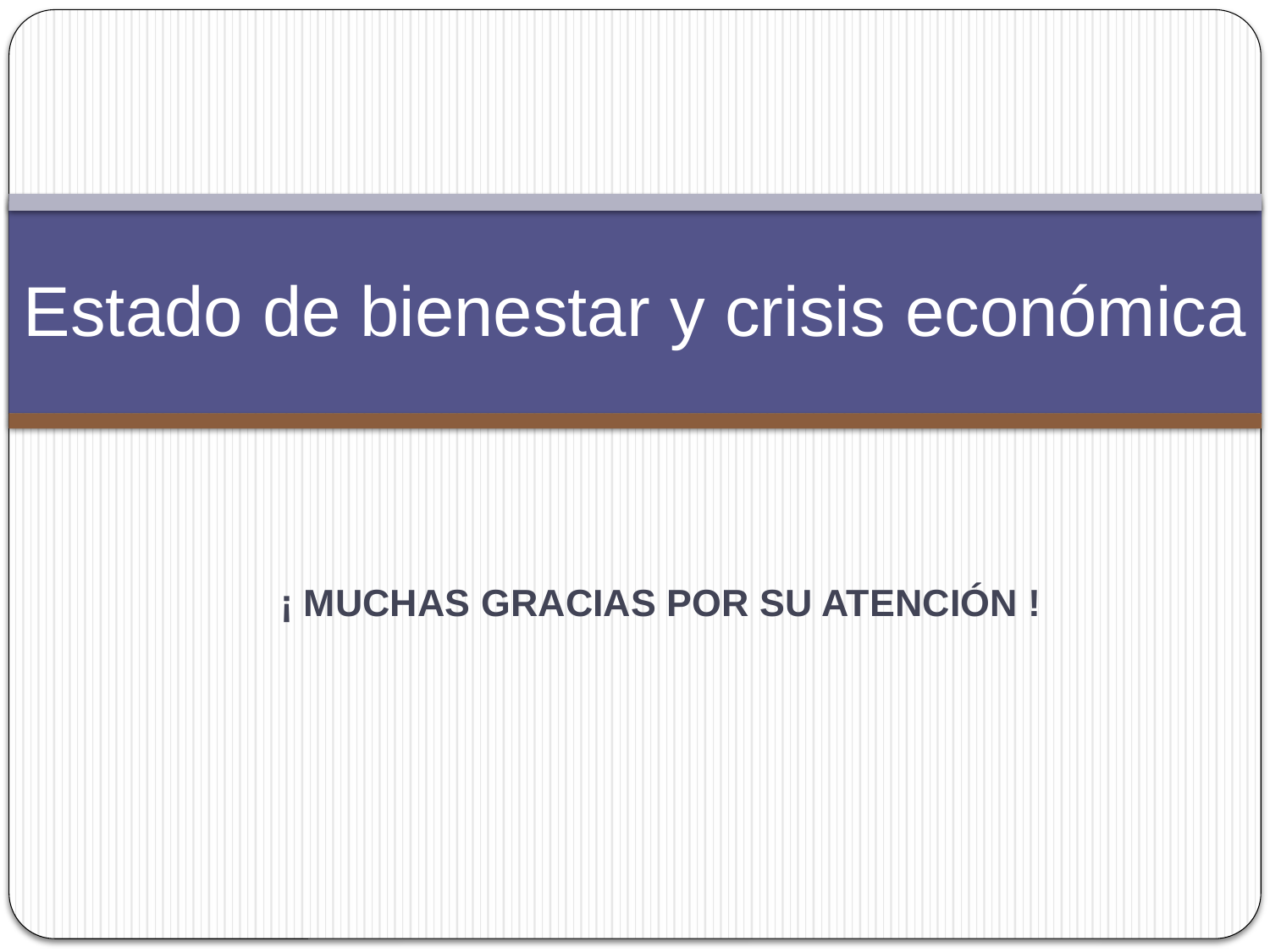

# Estado de bienestar y crisis económica

       ¡ MUCHAS GRACIAS POR SU ATENCIÓN !